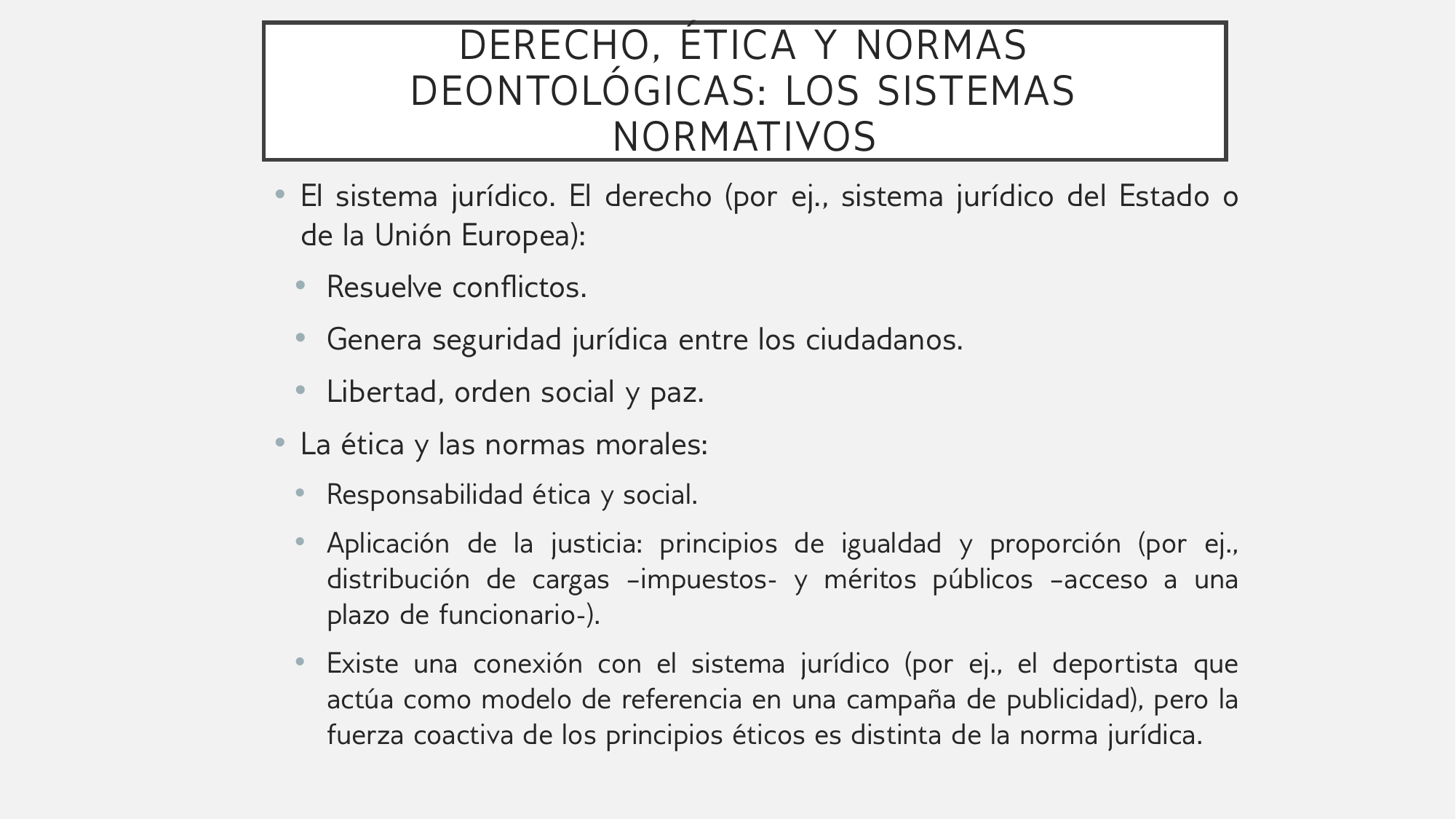

# Derecho, ética y normas deontológicas: los sistemas normativos
El sistema jurídico. El derecho (por ej., sistema jurídico del Estado o de la Unión Europea):
Resuelve conflictos.
Genera seguridad jurídica entre los ciudadanos.
Libertad, orden social y paz.
La ética y las normas morales:
Responsabilidad ética y social.
Aplicación de la justicia: principios de igualdad y proporción (por ej., distribución de cargas –impuestos- y méritos públicos –acceso a una plazo de funcionario-).
Existe una conexión con el sistema jurídico (por ej., el deportista que actúa como modelo de referencia en una campaña de publicidad), pero la fuerza coactiva de los principios éticos es distinta de la norma jurídica.